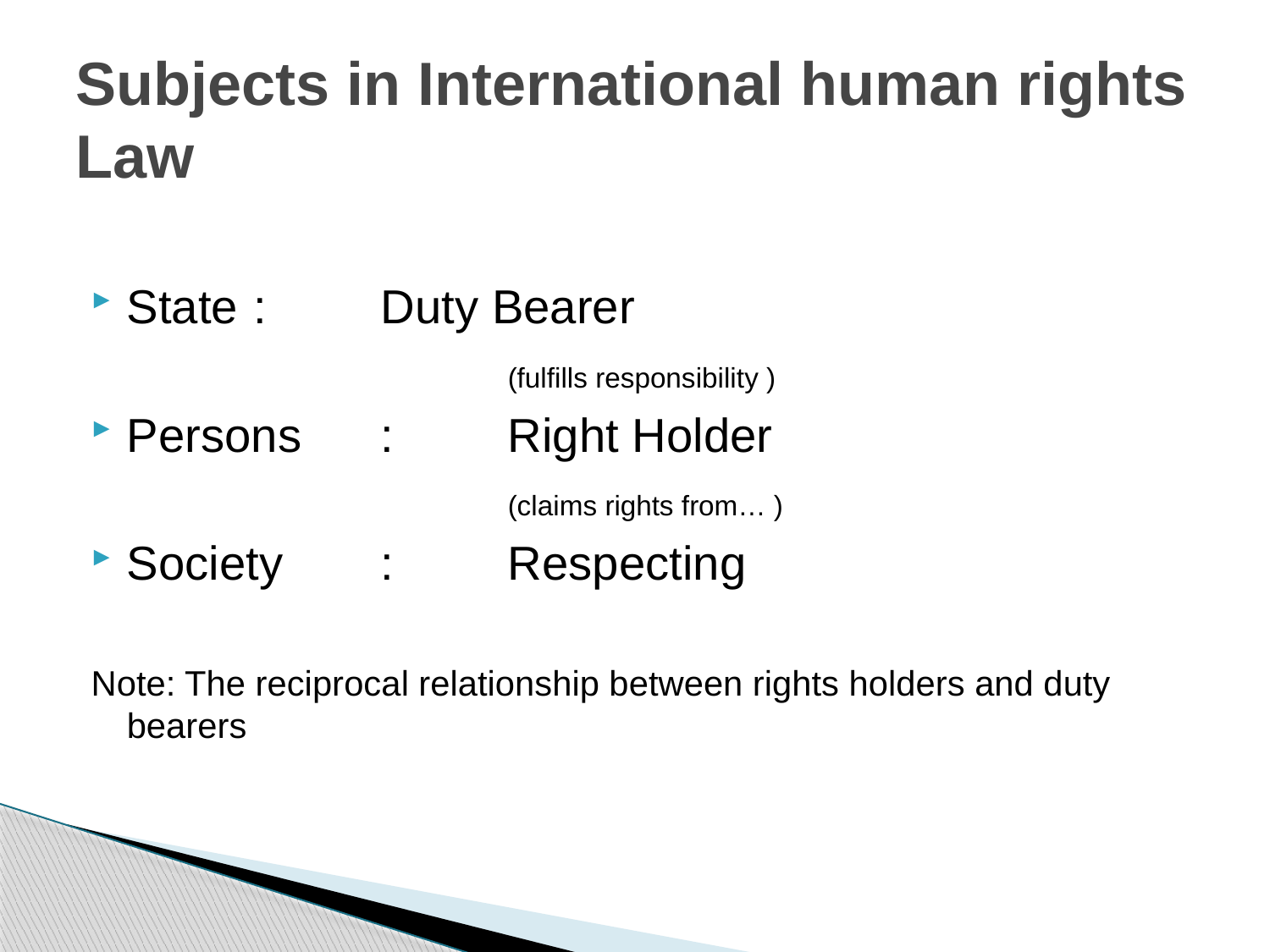

# Subjects in International human rights Law

State 	:	Duty Bearer
				(fulfills responsibility )
Persons	:	Right Holder
				(claims rights from… )
Society	: 	Respecting

Note: The reciprocal relationship between rights holders and duty bearers